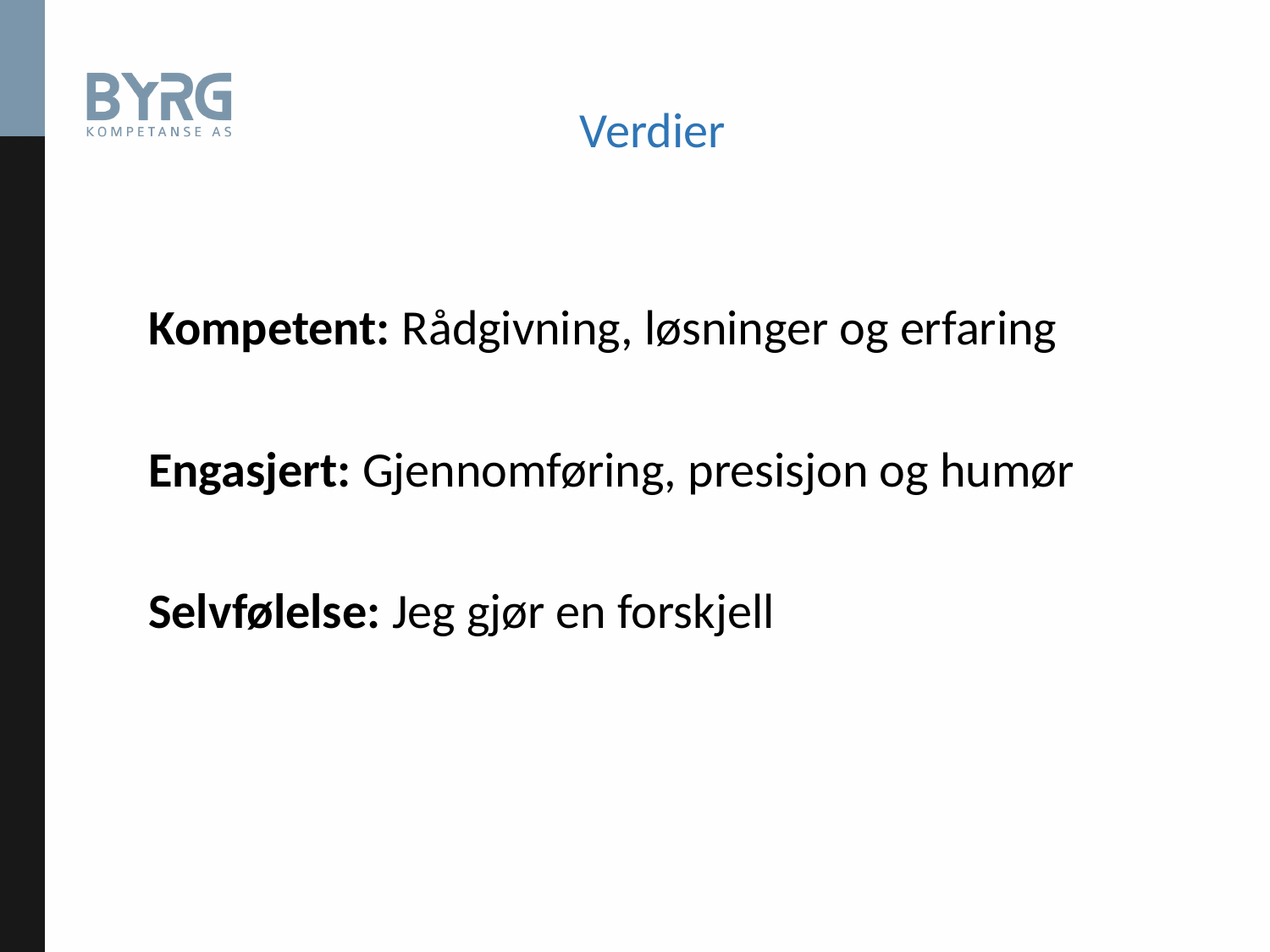

# Verdier
Kompetent: Rådgivning, løsninger og erfaring

Engasjert: Gjennomføring, presisjon og humør

Selvfølelse: Jeg gjør en forskjell